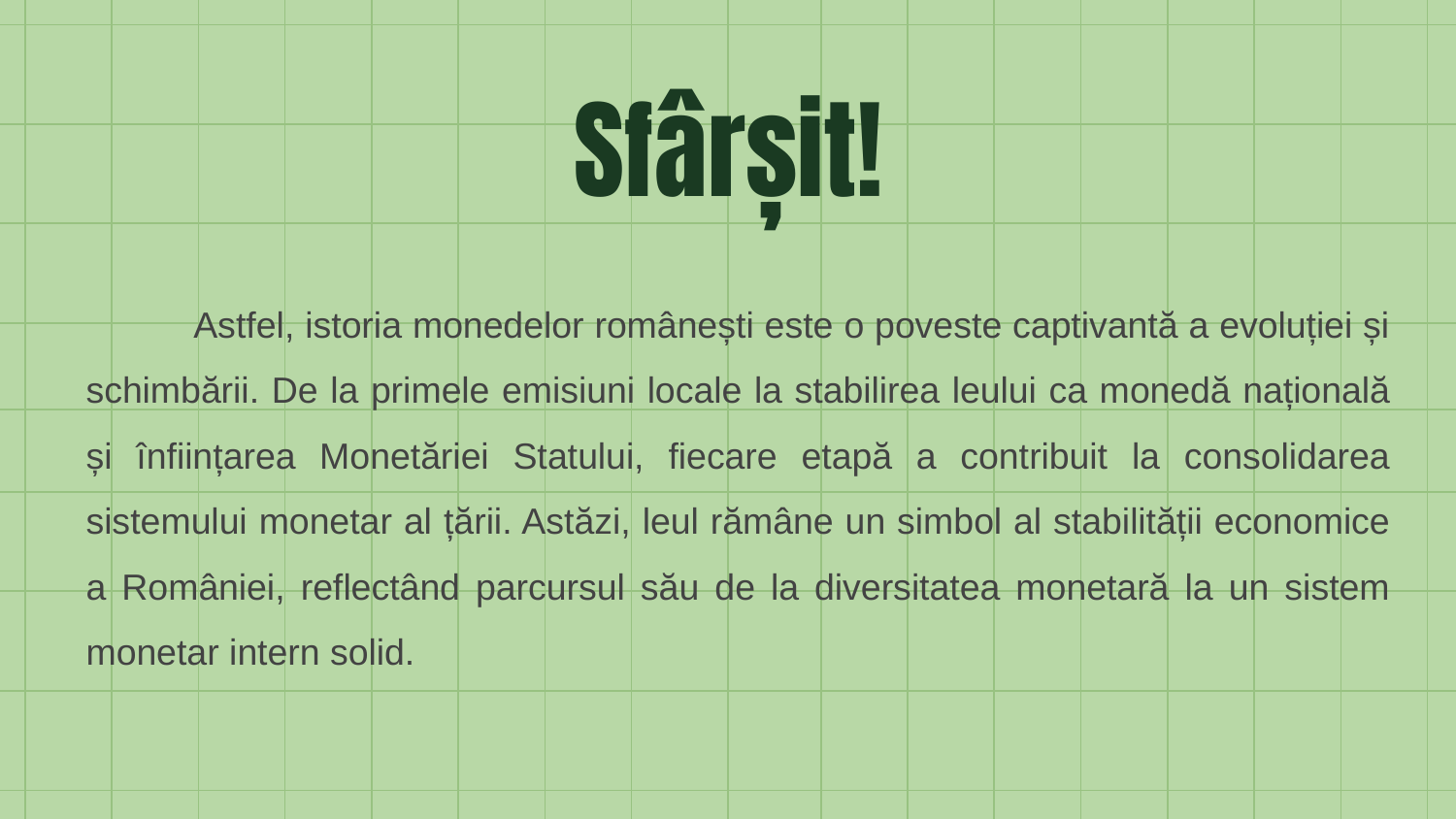

# Sfârșit!
          Astfel, istoria monedelor românești este o poveste captivantă a evoluției și schimbării. De la primele emisiuni locale la stabilirea leului ca monedă națională și înființarea Monetăriei Statului, fiecare etapă a contribuit la consolidarea sistemului monetar al țării. Astăzi, leul rămâne un simbol al stabilității economice a României, reflectând parcursul său de la diversitatea monetară la un sistem monetar intern solid.